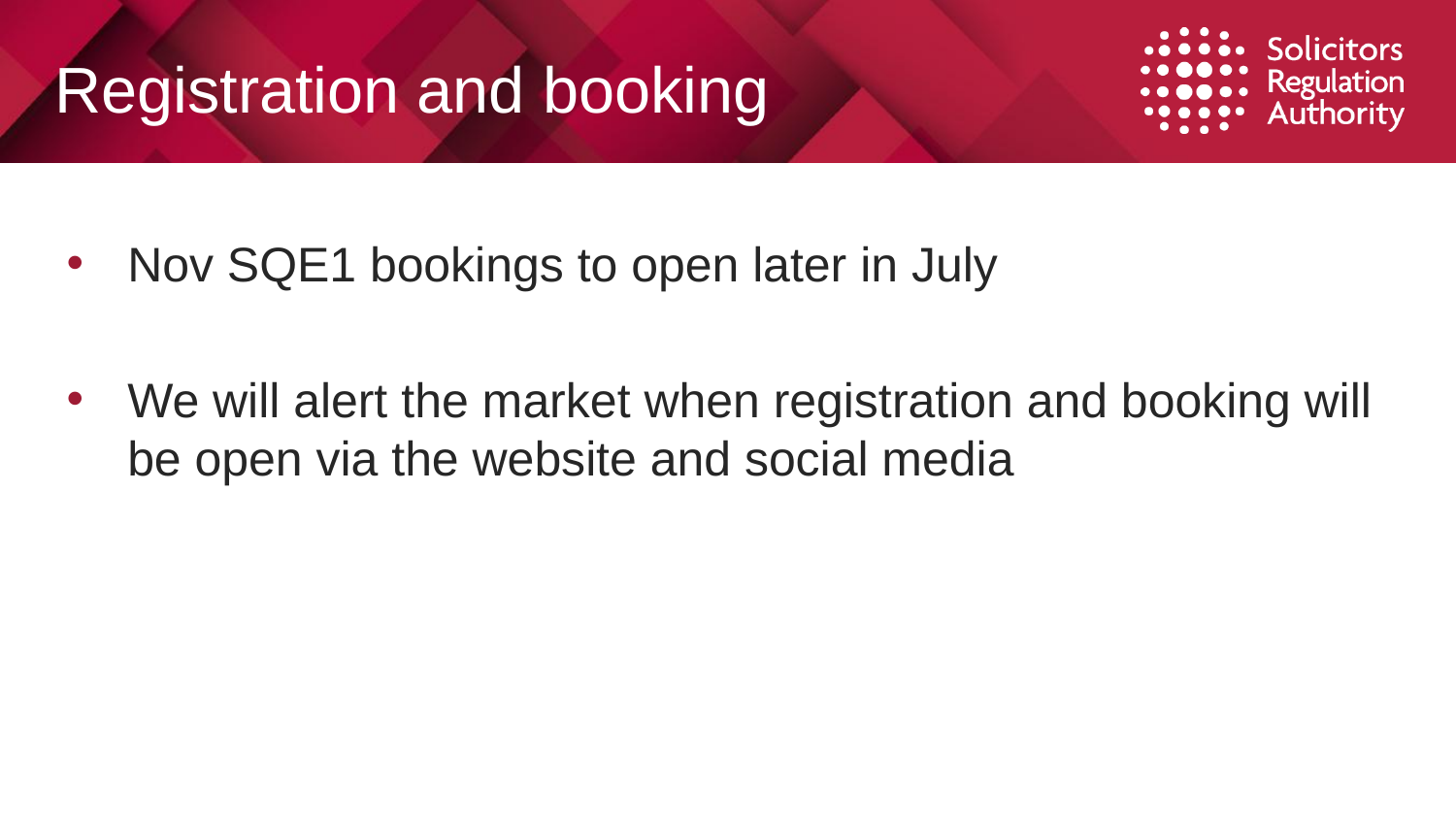

# Registration and booking
Nov SQE1 bookings to open later in July

We will alert the market when registration and booking will be open via the website and social media